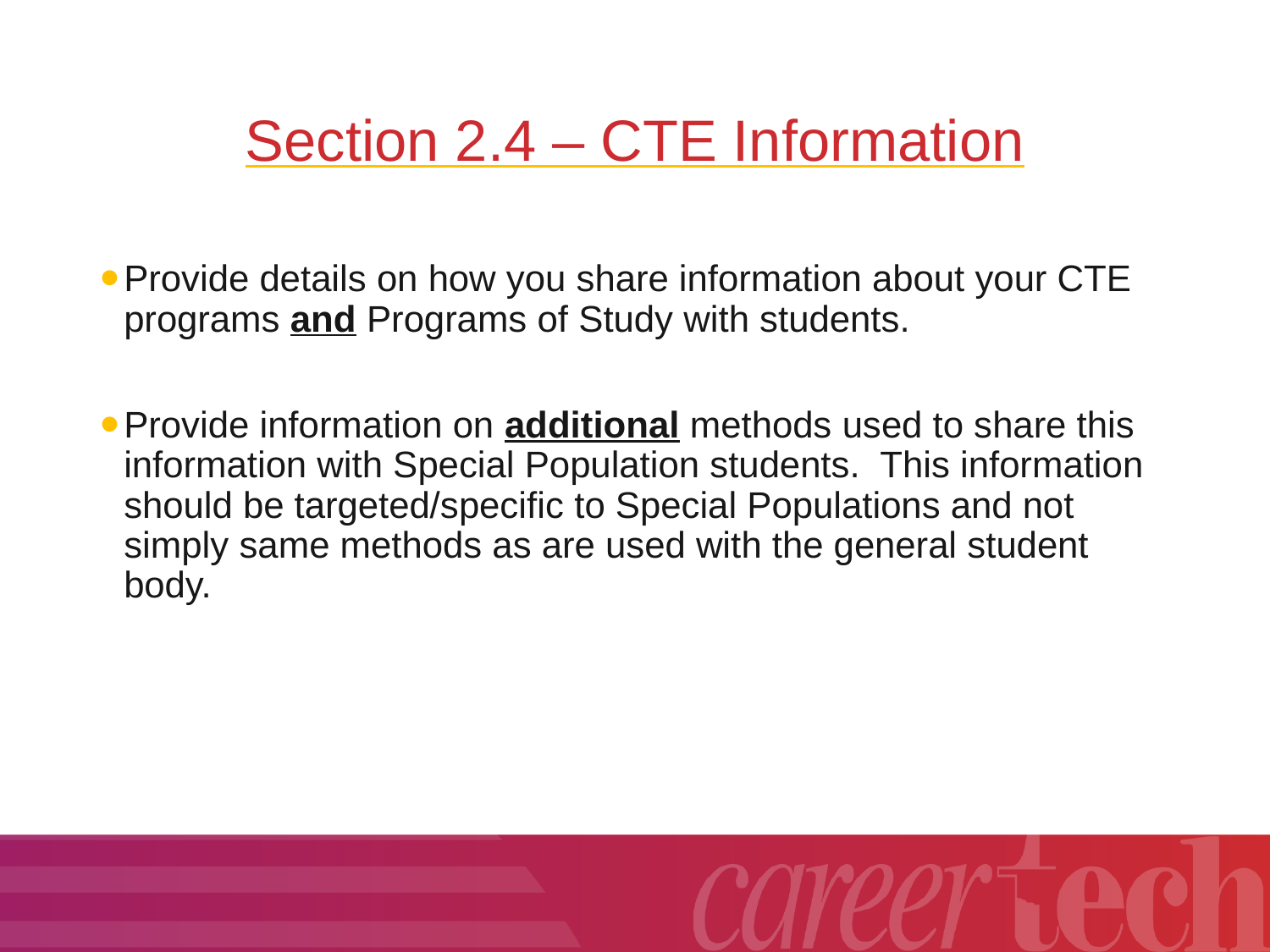

# Section 2.4 – CTE Information
Provide details on how you share information about your CTE programs and Programs of Study with students.

Provide information on additional methods used to share this information with Special Population students.  This information should be targeted/specific to Special Populations and not simply same methods as are used with the general student body.